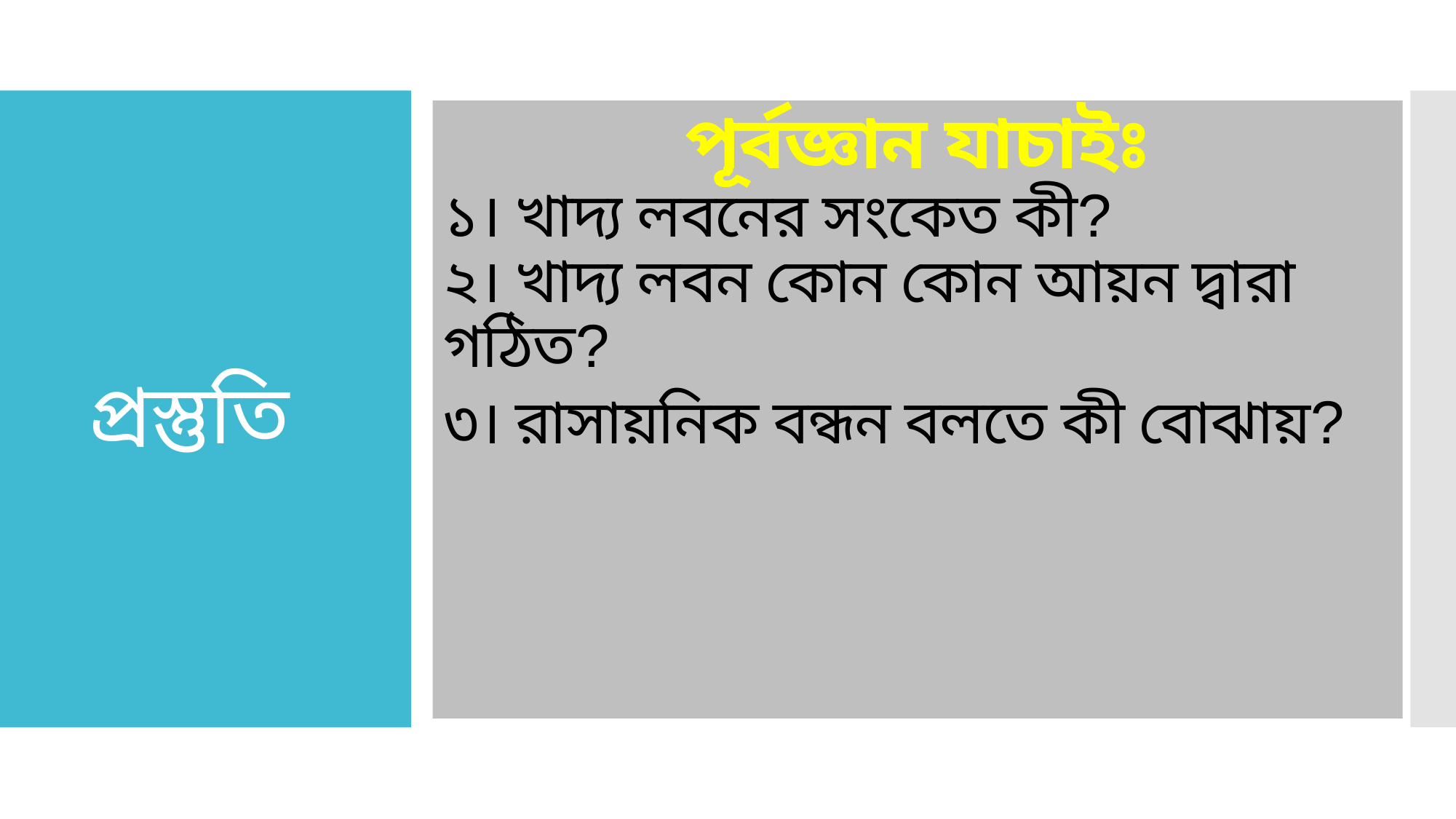

পূর্বজ্ঞান যাচাইঃ
১। খাদ্য লবনের সংকেত কী?
২। খাদ্য লবন কোন কোন আয়ন দ্বারা গঠিত?
৩। রাসায়নিক বন্ধন বলতে কী বোঝায়?

# প্রস্তুতি